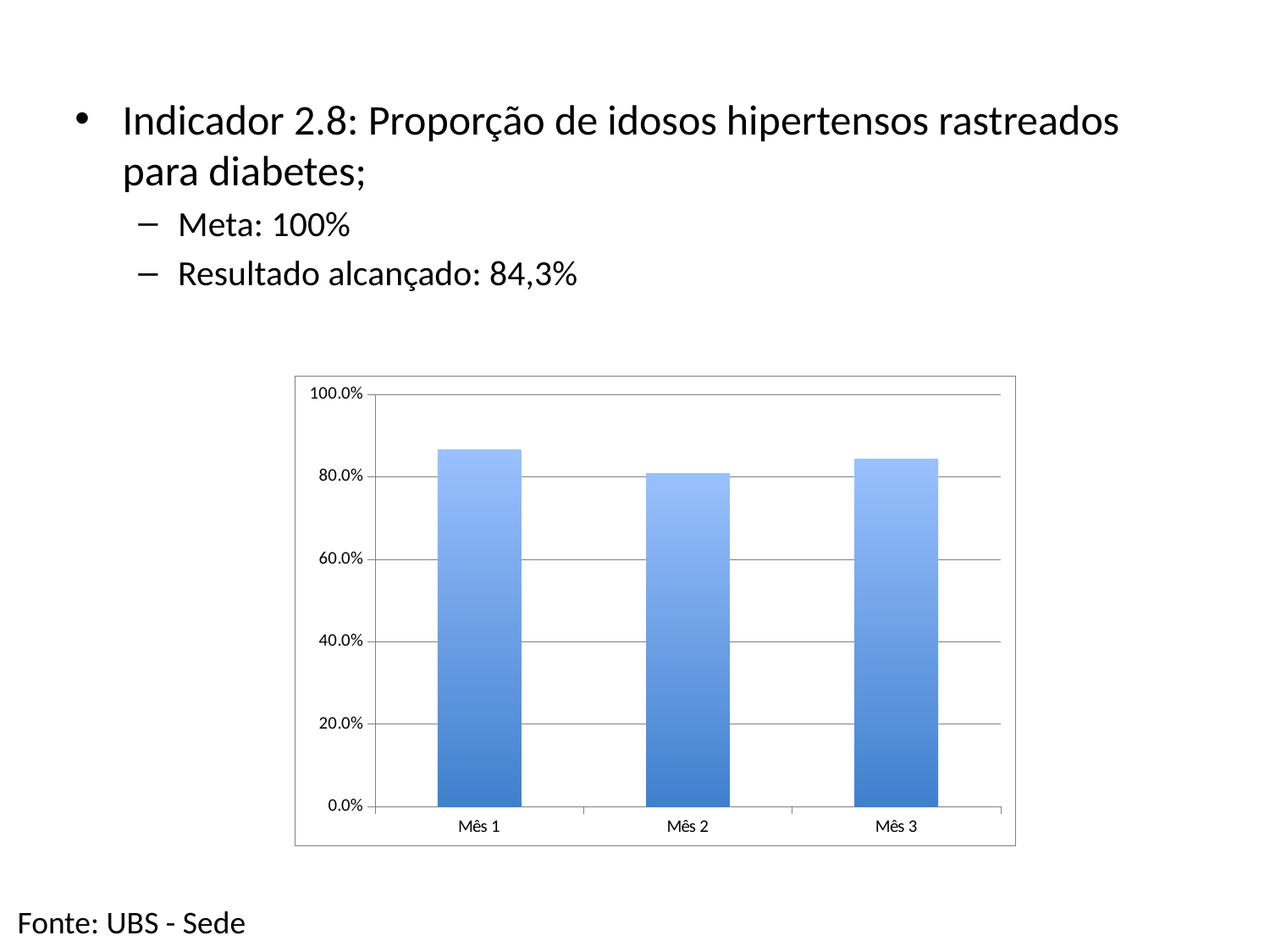

Indicador 2.8: Proporção de idosos hipertensos rastreados para diabetes;
Meta: 100%
Resultado alcançado: 84,3%

### Chart

| Category | Proporção de idosos hipertensos rastreados para diabetes |
|---|---|
| Mês 1 | 0.8648648648648649 |
| Mês 2 | 0.8070175438596491 |
| Mês 3 | 0.8428571428571429 |
Fonte: UBS - Sede